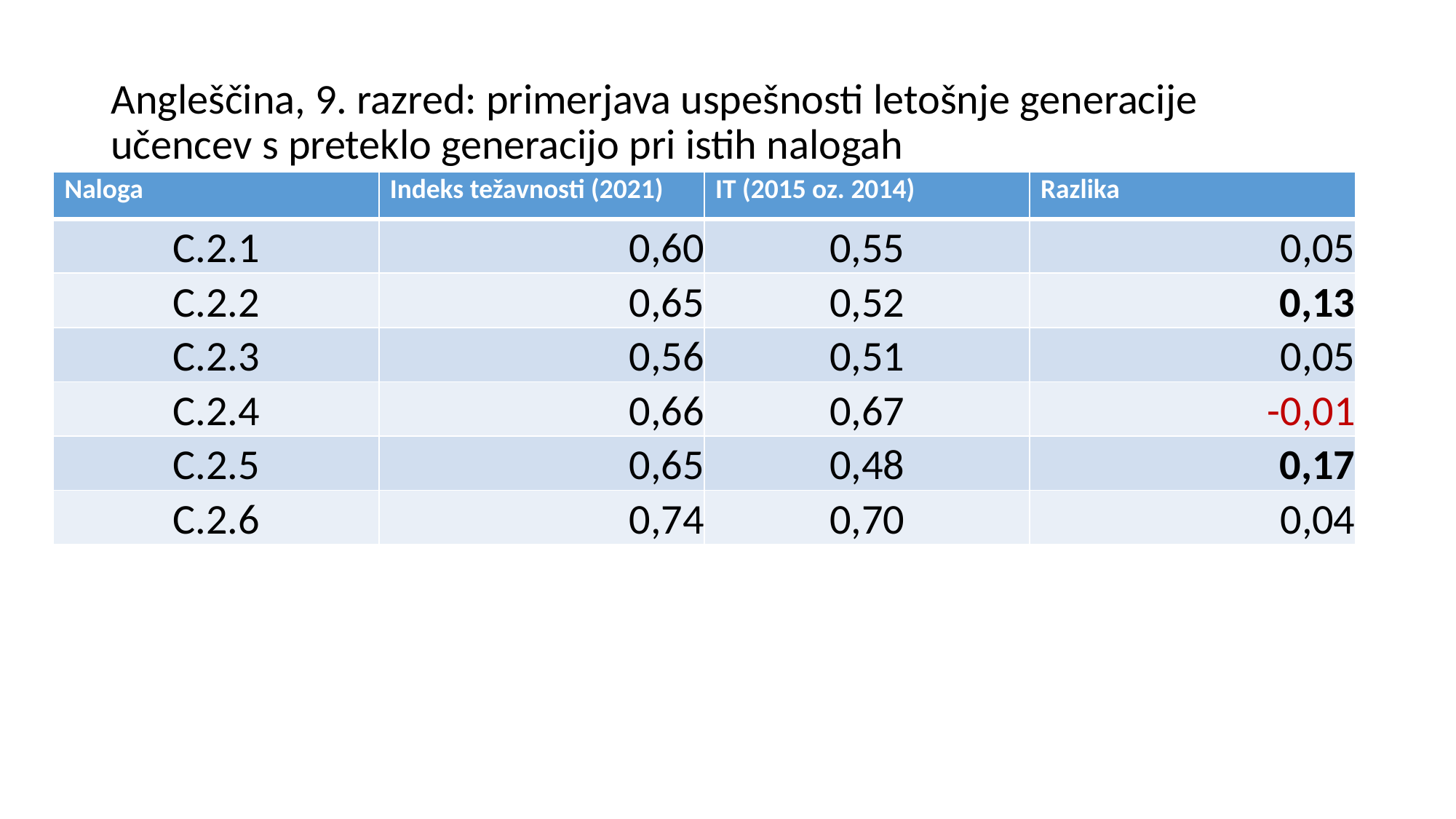

# Angleščina, 9. razred: primerjava uspešnosti letošnje generacije učencev s preteklo generacijo pri istih nalogah
| Naloga | Indeks težavnosti (2021) | IT (2015 oz. 2014) | Razlika |
| --- | --- | --- | --- |
| C.2.1 | 0,60 | 0,55 | 0,05 |
| C.2.2 | 0,65 | 0,52 | 0,13 |
| C.2.3 | 0,56 | 0,51 | 0,05 |
| C.2.4 | 0,66 | 0,67 | -0,01 |
| C.2.5 | 0,65 | 0,48 | 0,17 |
| C.2.6 | 0,74 | 0,70 | 0,04 |